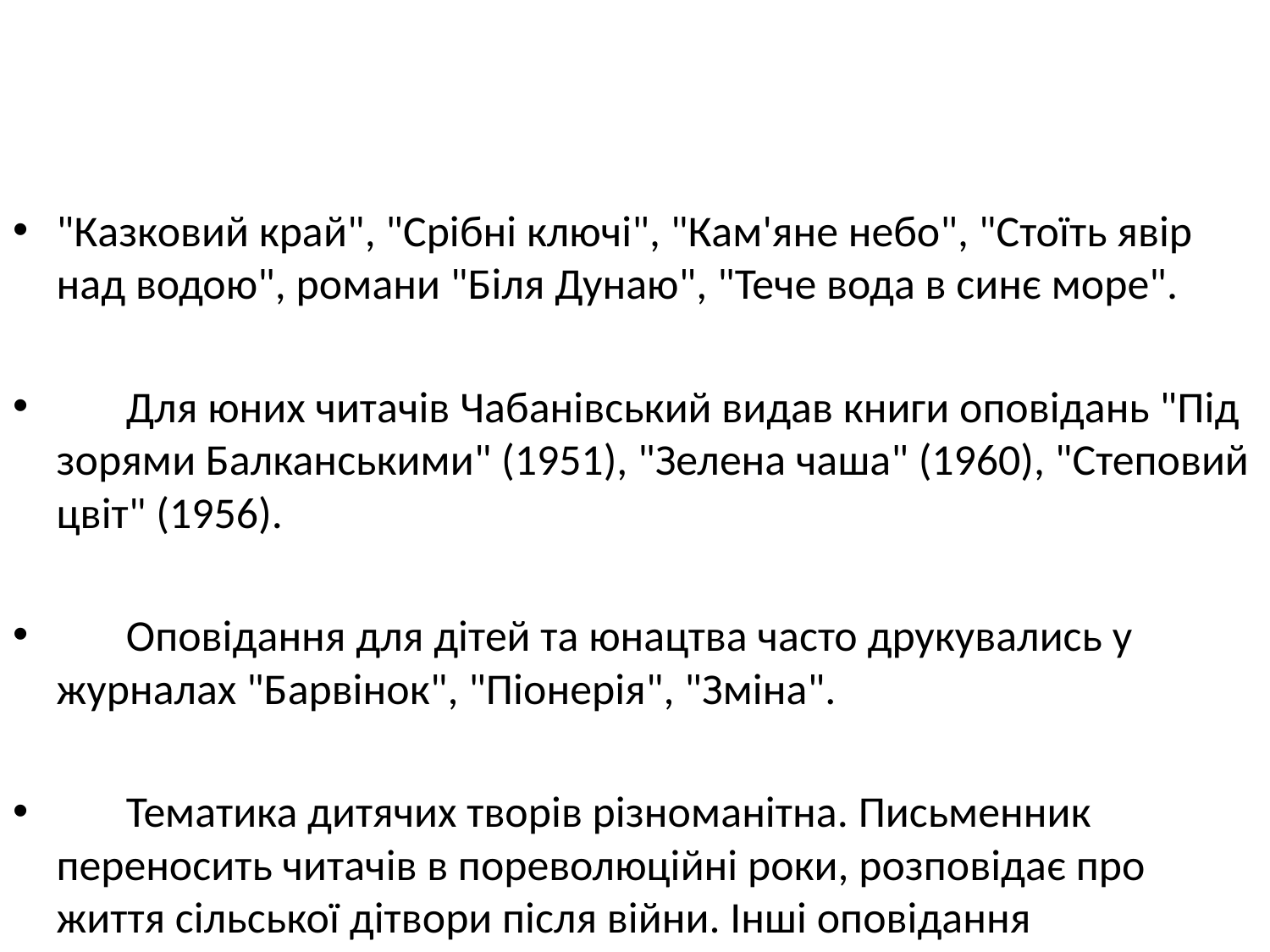

#
"Казковий край", "Срібні ключі", "Кам'яне небо", "Стоїть явір над водою", романи "Біля Дунаю", "Тече вода в синє море".

       Для юних читачів Чабанівський видав книги оповідань "Під зорями Балканськими" (1951), "Зелена чаша" (1960), "Степовий цвіт" (1956).

       Оповідання для дітей та юнацтва часто друкувались у журналах "Барвінок", "Піонерія", "Зміна".

       Тематика дитячих творів різноманітна. Письменник переносить читачів в пореволюційні роки, розповідає про життя сільської дітвори після війни. Інші оповідання